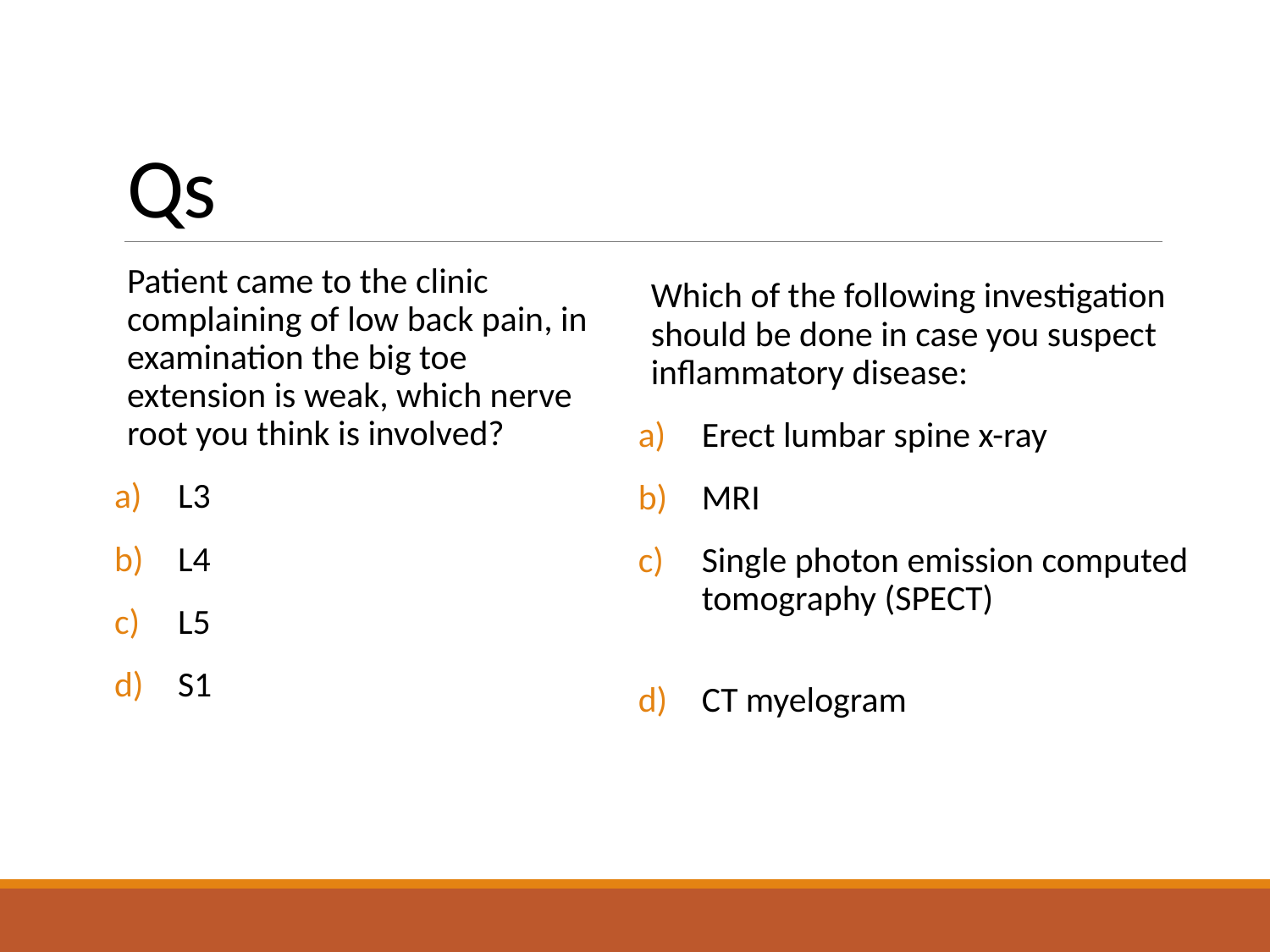

# Qs
Patient came to the clinic complaining of low back pain, in examination the big toe extension is weak, which nerve root you think is involved?
L3
L4
L5
S1
Which of the following investigation should be done in case you suspect inflammatory disease:
Erect lumbar spine x-ray
MRI
Single photon emission computed tomography (SPECT)
CT myelogram